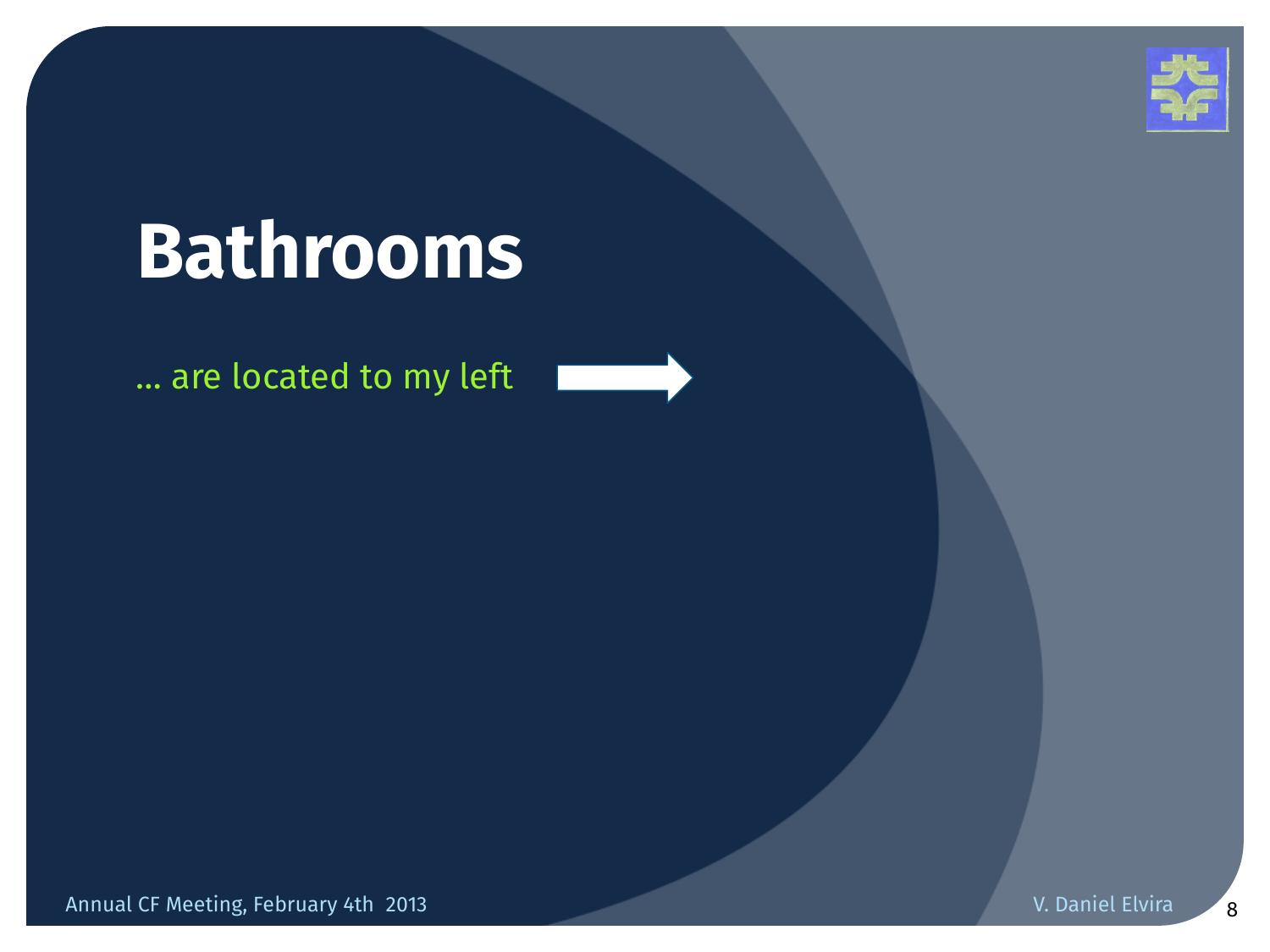

# Bathrooms
… are located to my left

Annual CF Meeting, February 4th  2013
V. Daniel Elvira
8